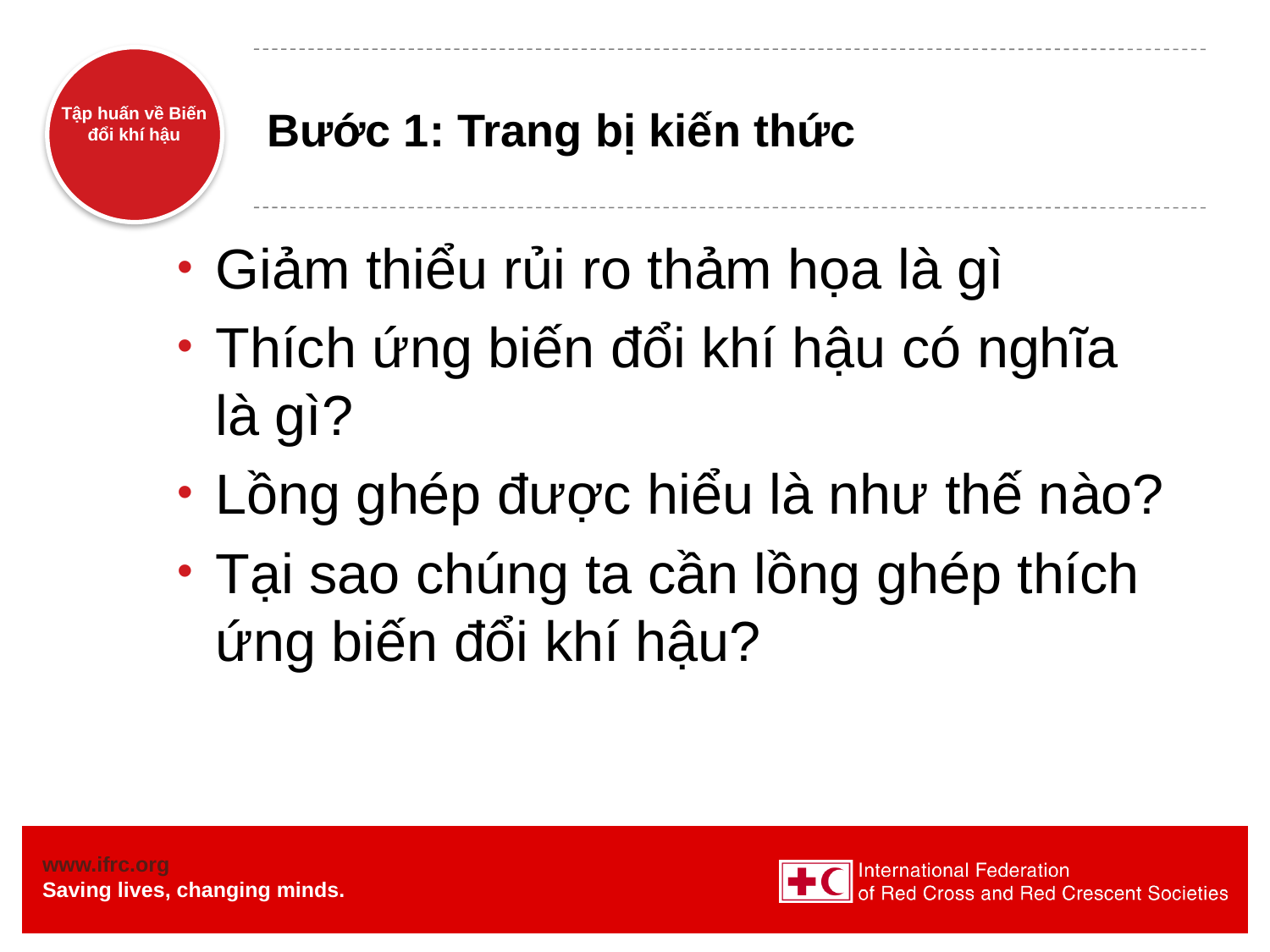

# Bước 1: Trang bị kiến thức
Giảm thiểu rủi ro thảm họa là gì
Thích ứng biến đổi khí hậu có nghĩa là gì?
Lồng ghép được hiểu là như thế nào?
Tại sao chúng ta cần lồng ghép thích ứng biến đổi khí hậu?